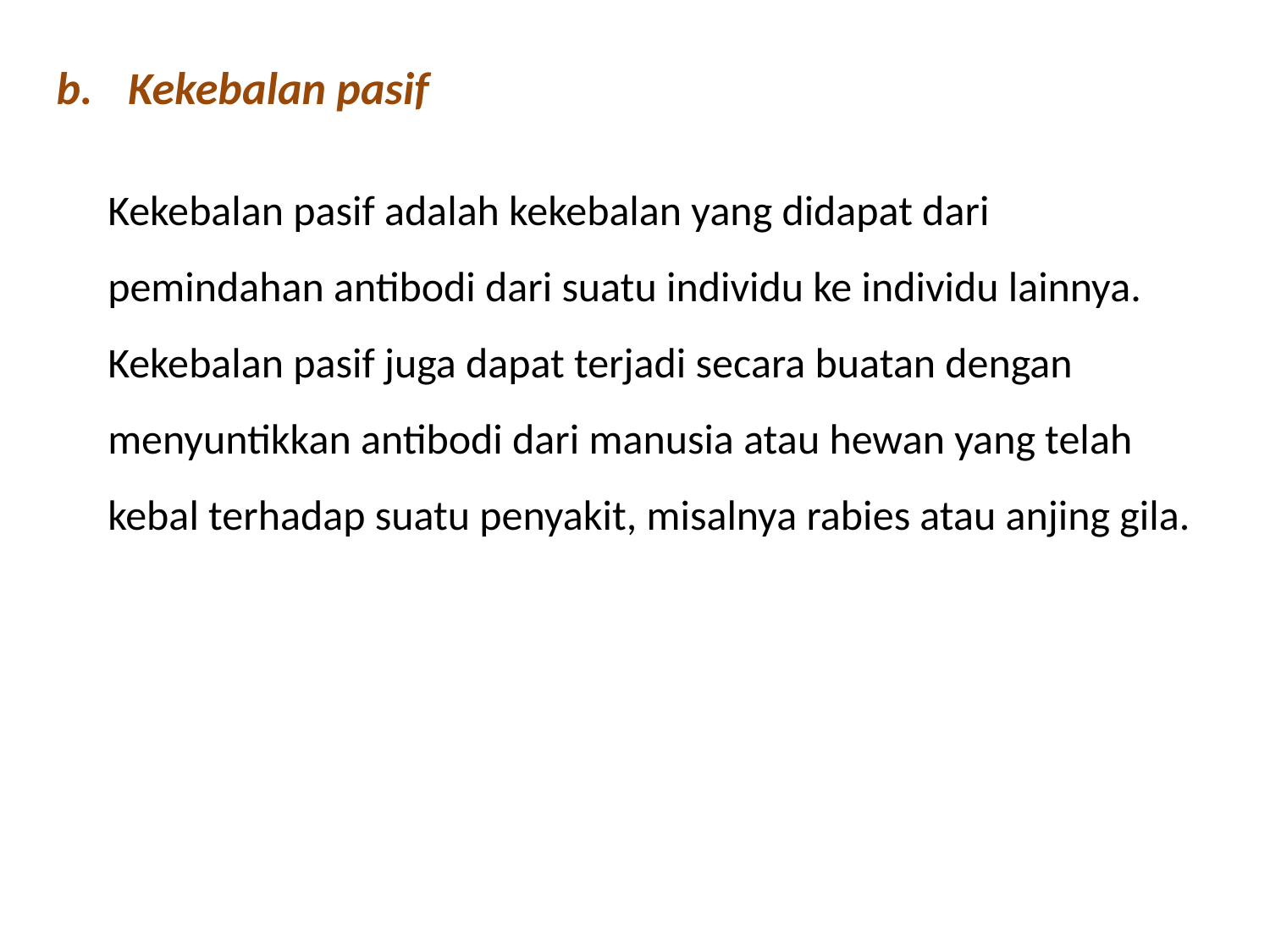

Kekebalan pasif
Kekebalan pasif adalah kekebalan yang didapat dari pemindahan antibodi dari suatu individu ke individu lainnya.
Kekebalan pasif juga dapat terjadi secara buatan dengan menyuntikkan antibodi dari manusia atau hewan yang telah kebal terhadap suatu penyakit, misalnya rabies atau anjing gila.